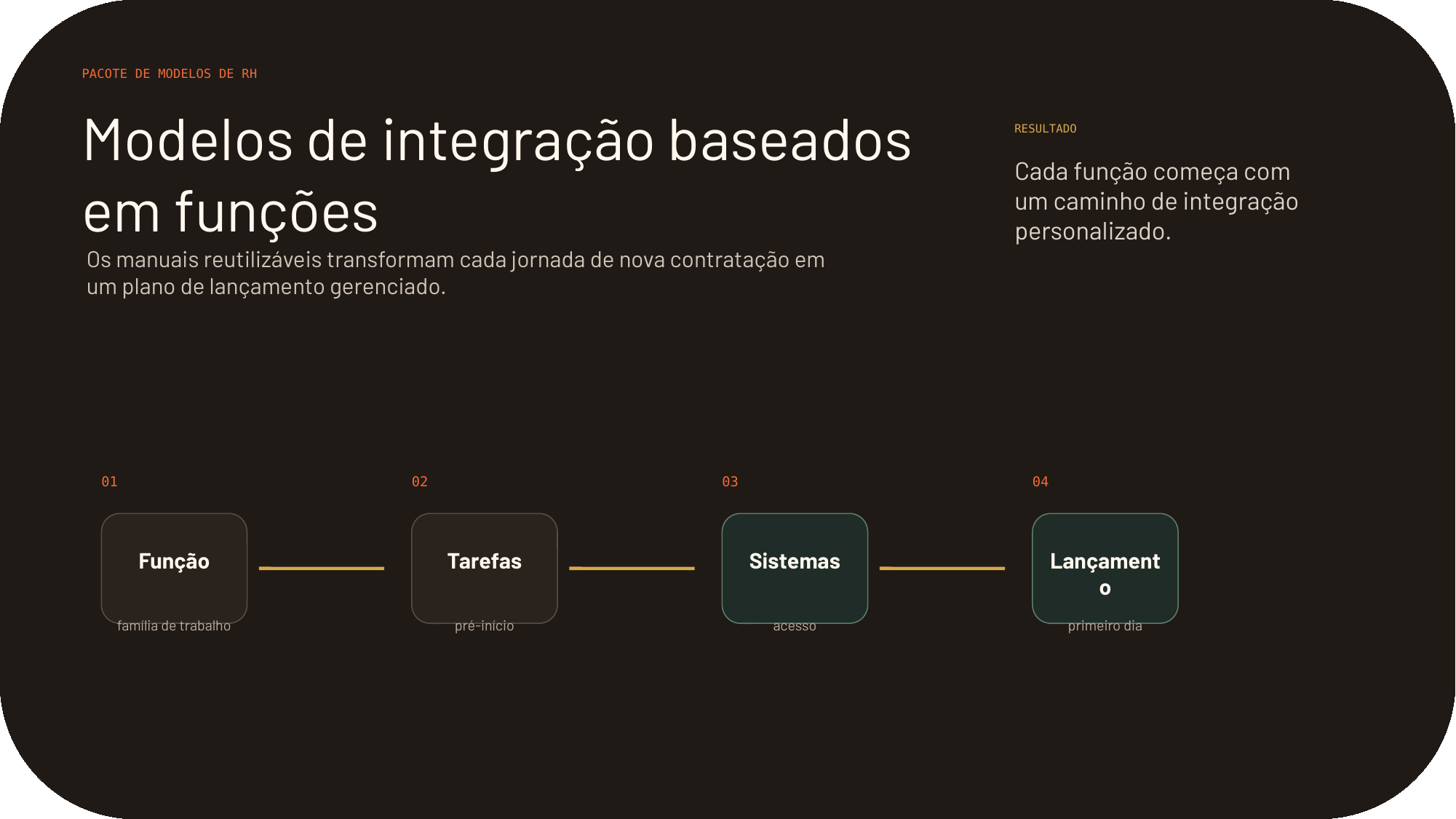

PACOTE DE MODELOS DE RH
Modelos de integração baseados em funções
RESULTADO
Cada função começa com um caminho de integração personalizado.
Os manuais reutilizáveis transformam cada jornada de nova contratação em um plano de lançamento gerenciado.
01
02
03
04

Função
Tarefas
Sistemas
Lançamento

família de trabalho
pré-início
acesso
primeiro dia